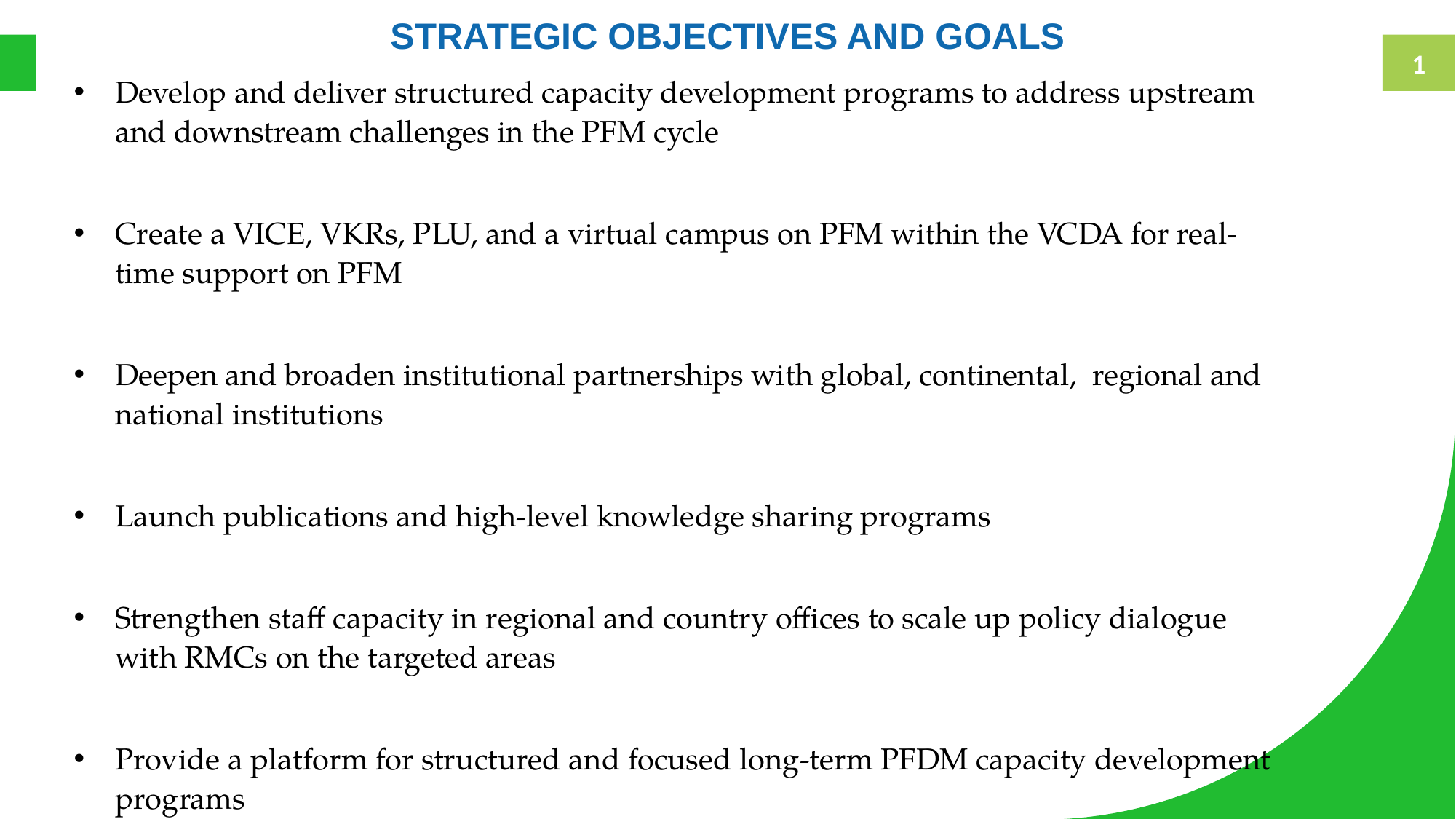

STRATEGIC OBJECTIVES AND GOALS

1
Develop and deliver structured capacity development programs to address upstream and downstream challenges in the PFM cycle

Create a VICE, VKRs, PLU, and a virtual campus on PFM within the VCDA for real-time support on PFM

Deepen and broaden institutional partnerships with global, continental,  regional and national institutions

Launch publications and high-level knowledge sharing programs

Strengthen staff capacity in regional and country offices to scale up policy dialogue with RMCs on the targeted areas

Provide a platform for structured and focused long-term PFDM capacity development programs